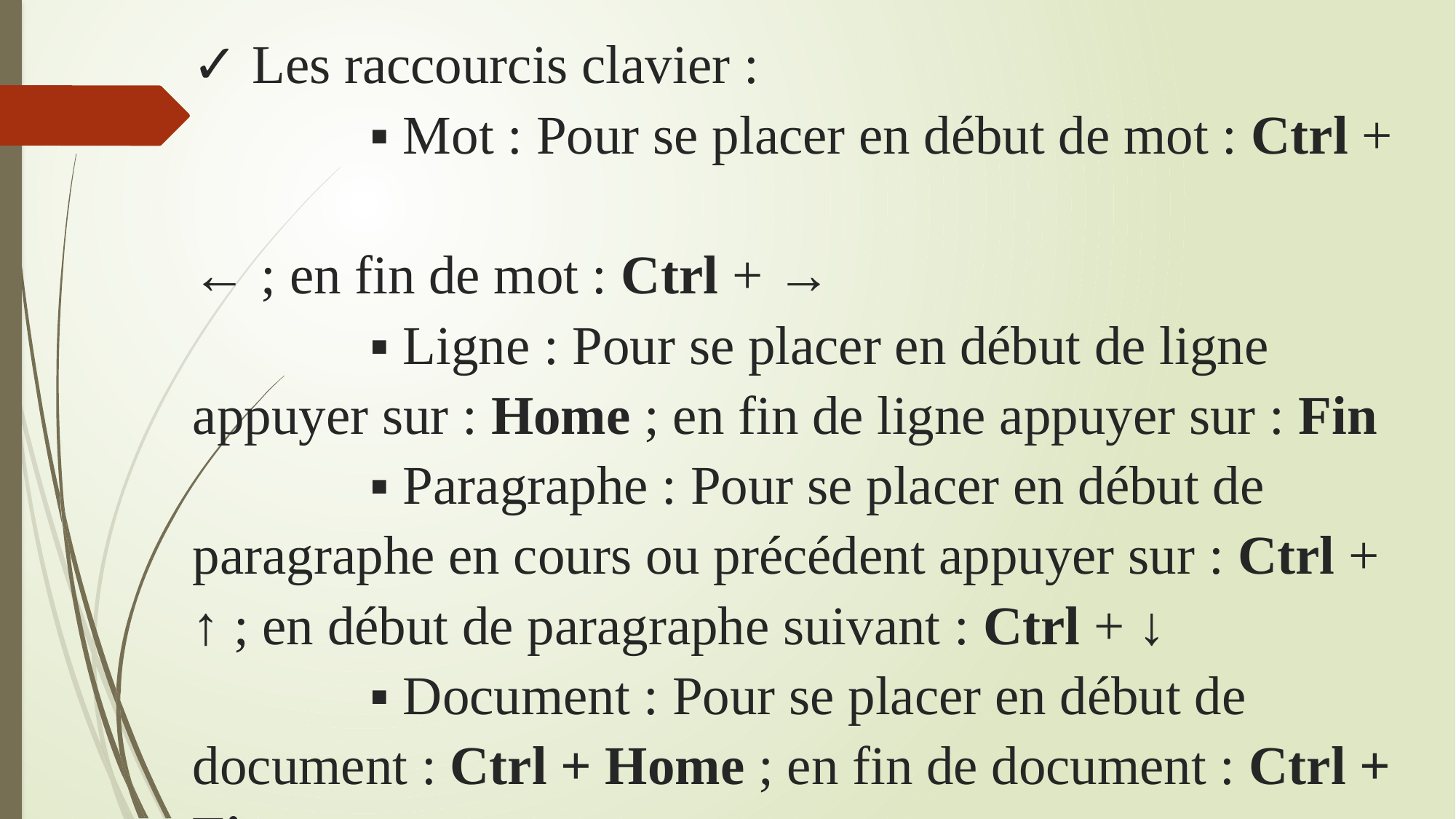

# ✓ Les raccourcis clavier : ▪ Mot : Pour se placer en début de mot : Ctrl + ← ; en fin de mot : Ctrl + → ▪ Ligne : Pour se placer en début de ligne appuyer sur : Home ; en fin de ligne appuyer sur : Fin ▪ Paragraphe : Pour se placer en début de paragraphe en cours ou précédent appuyer sur : Ctrl + ↑ ; en début de paragraphe suivant : Ctrl + ↓ ▪ Document : Pour se placer en début de document : Ctrl + Home ; en fin de document : Ctrl + Fin